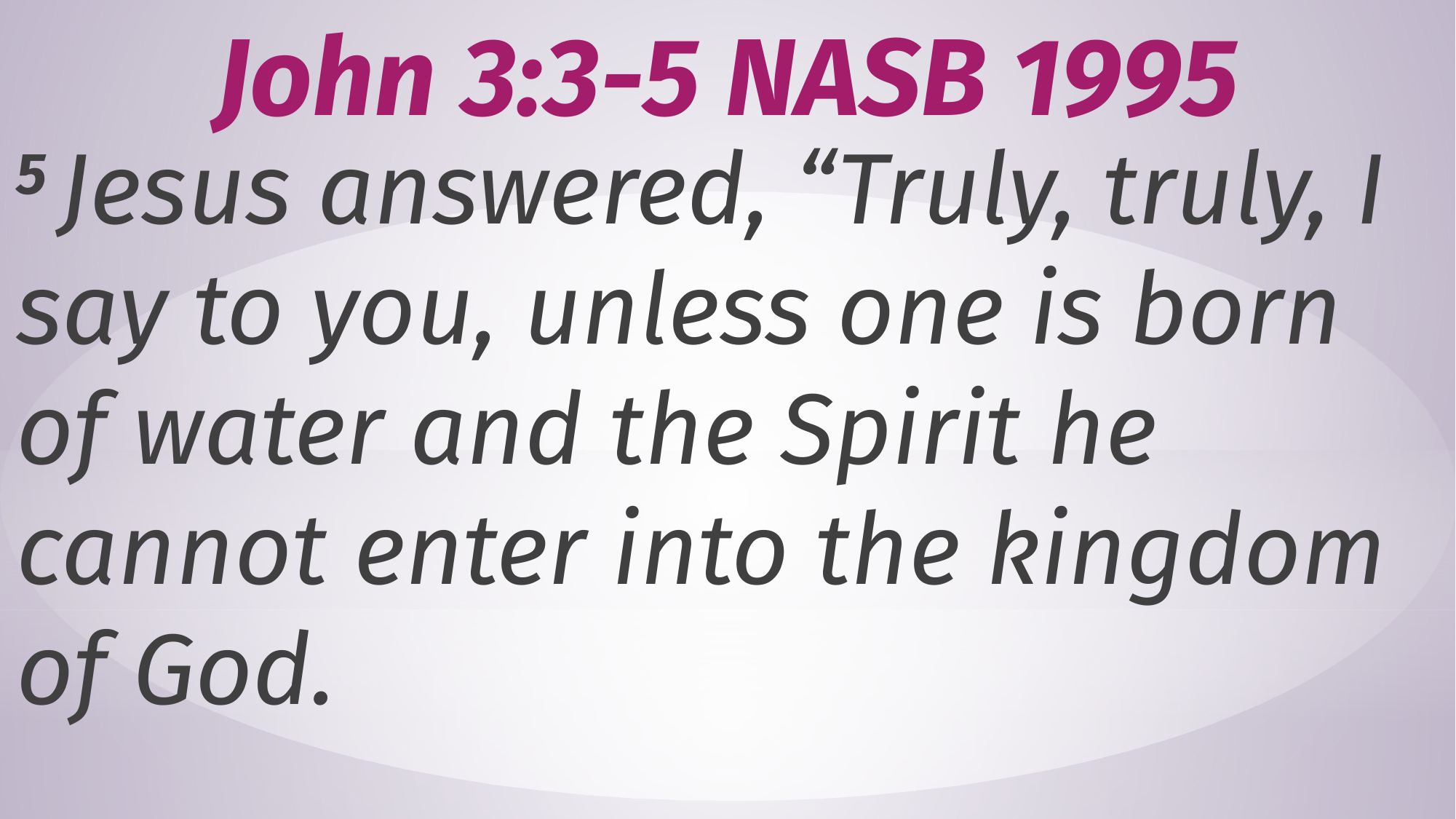

# John 3:3-5 NASB 1995
5 Jesus answered, “Truly, truly, I say to you, unless one is born of water and the Spirit he cannot enter into the kingdom of God.